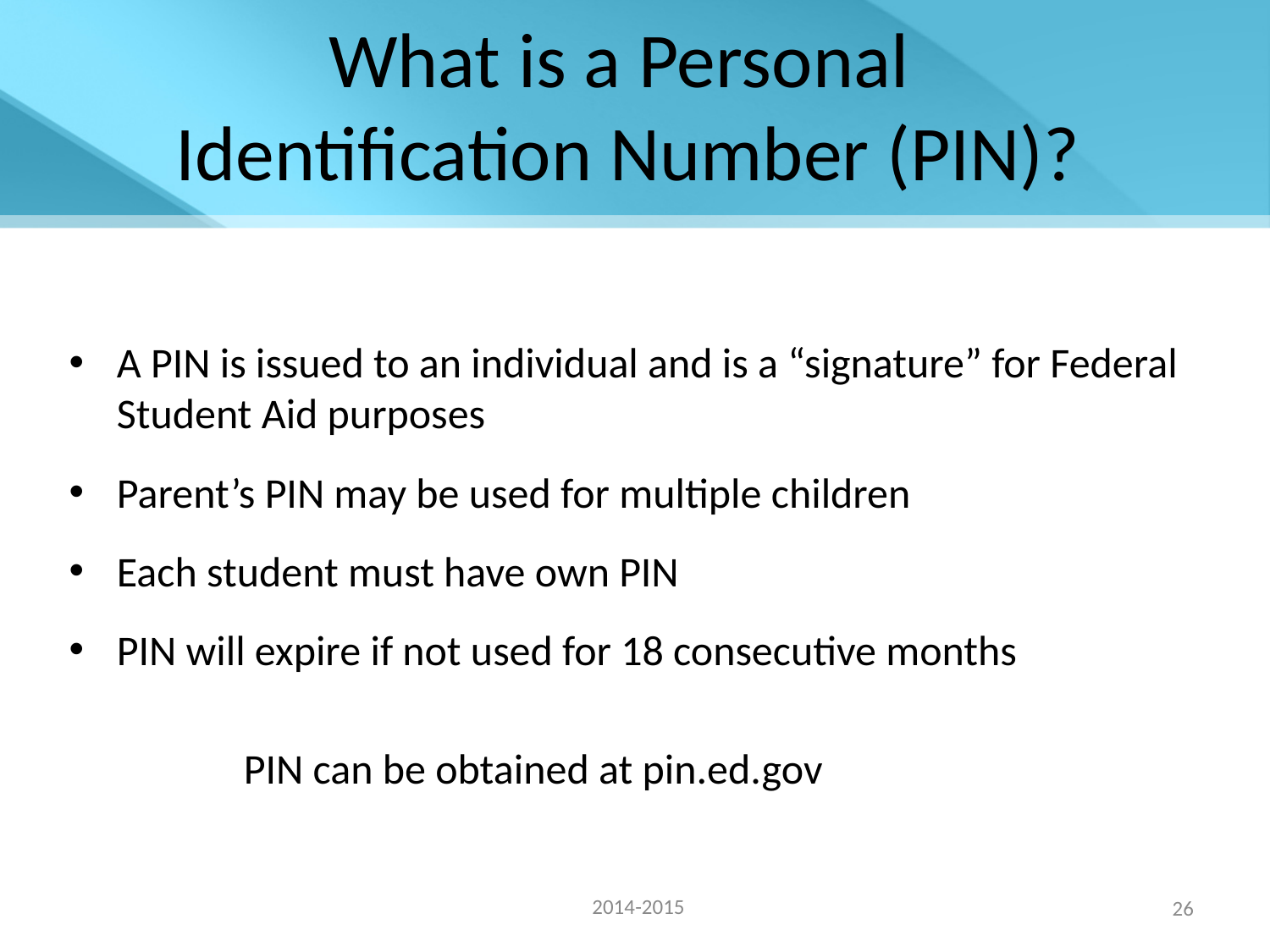

# What is a Personal Identification Number (PIN)?

A PIN is issued to an individual and is a “signature” for Federal Student Aid purposes

Parent’s PIN may be used for multiple children

Each student must have own PIN

PIN will expire if not used for 18 consecutive months

		PIN can be obtained at pin.ed.gov

2014-2015
26